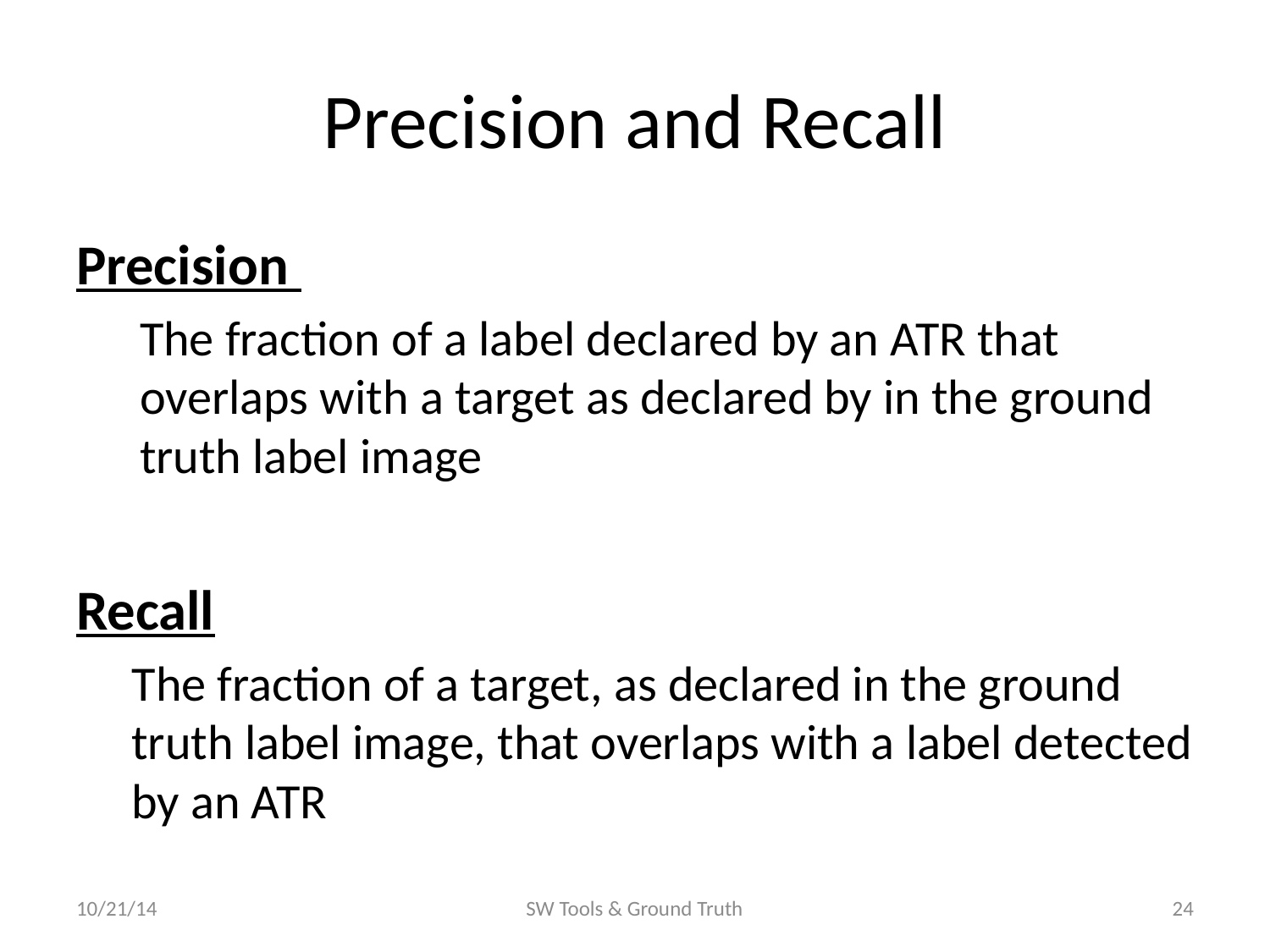

# Precision and Recall
Precision
The fraction of a label declared by an ATR that overlaps with a target as declared by in the ground truth label image

Recall
The fraction of a target, as declared in the ground truth label image, that overlaps with a label detected by an ATR
10/21/14
SW Tools & Ground Truth
24